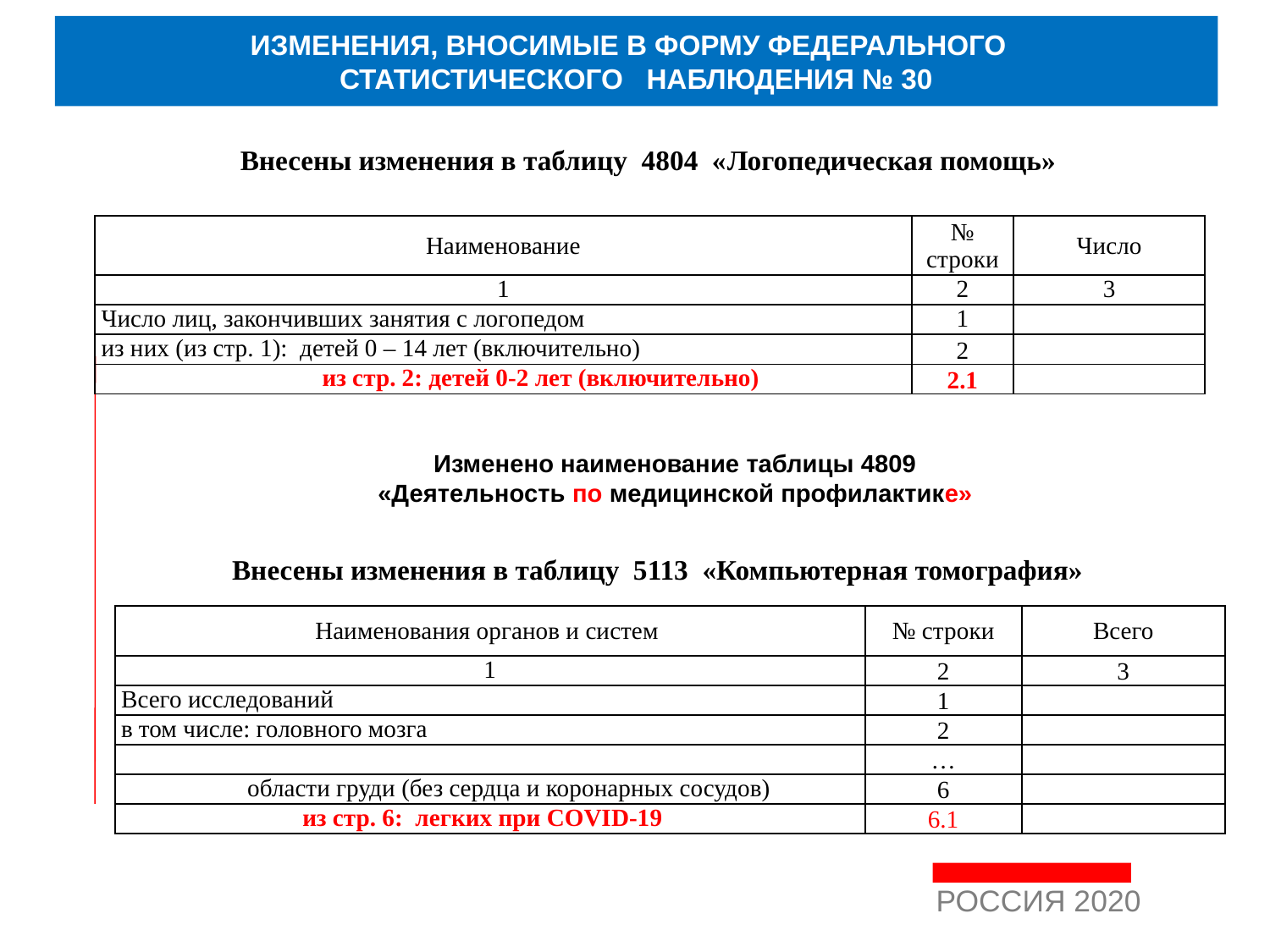

ИЗМЕНЕНИЯ, ВНОСИМЫЕ В ФОРМУ ФЕДЕРАЛЬНОГО
СТАТИСТИЧЕСКОГО   НАБЛЮДЕНИЯ № 30

Внесены изменения в таблицу  4804  «Логопедическая помощь»
| Наименование | № строки | Число |
| --- | --- | --- |
| 1 | 2 | 3 |
| Число лиц, закончивших занятия с логопедом | 1 |  |
| из них (из стр. 1): детей 0 – 14 лет (включительно) | 2 |  |
| из стр. 2: детей 0-2 лет (включительно) | 2.1 |  |
Изменено наименование таблицы 4809
«Деятельность по медицинской профилактике»

Внесены изменения в таблицу  5113  «Компьютерная томография»
| Наименования органов и систем | № строки | Всего |
| --- | --- | --- |
| 1 | 2 | 3 |
| Всего исследований | 1 |  |
| в том числе: головного мозга | 2 |  |
|  | … |  |
| области груди (без сердца и коронарных сосудов) | 6 |  |
| из стр. 6: легких при COVID-19 | 6.1 |  |

РОССИЯ 2020